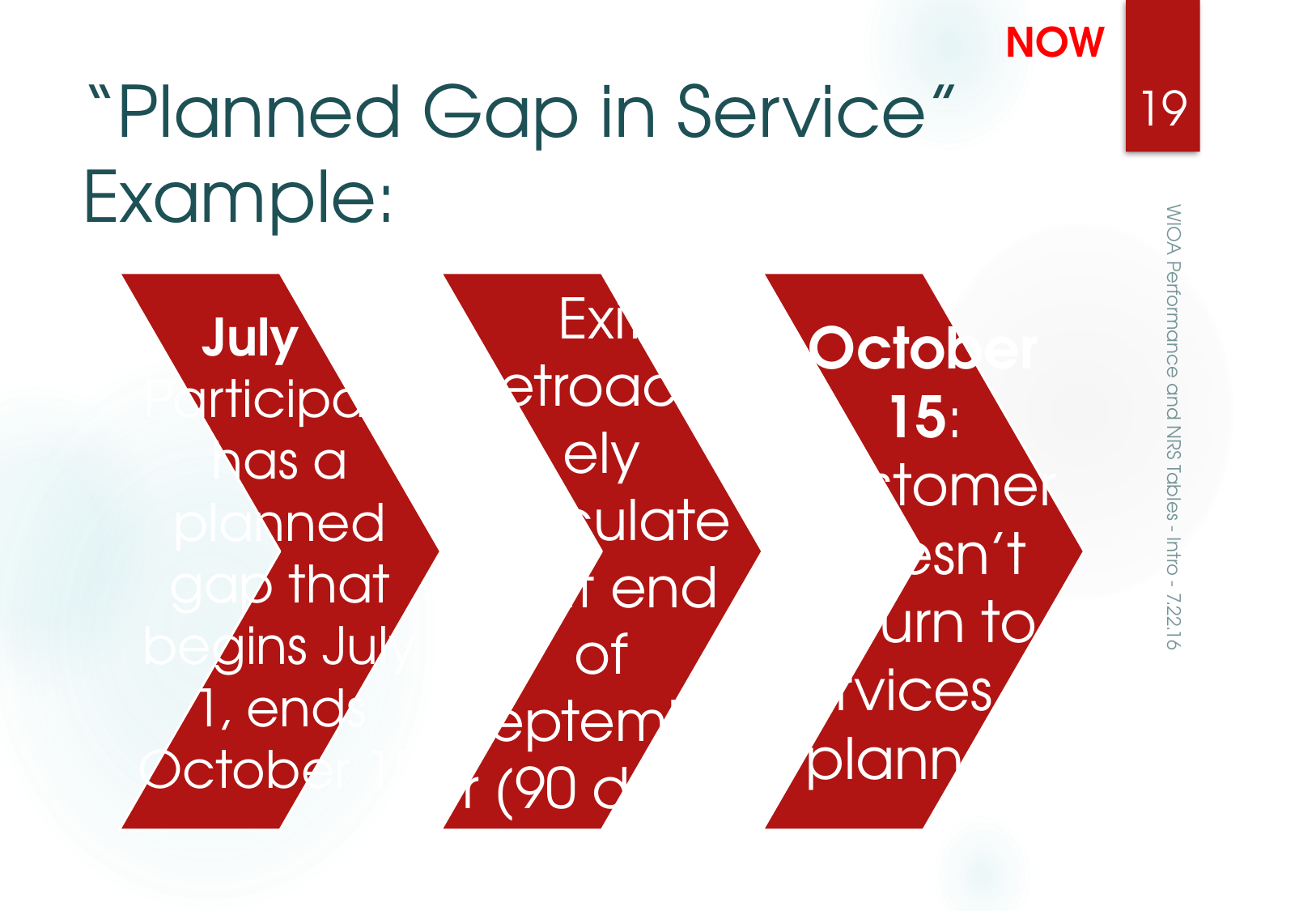

NOW
19
# “Planned Gap in Service” Example:(2)
July 1: Participant has a planned gap that begins July 1, ends October 15
WIOA Performance and NRS Tables - Intro - 7.22.16